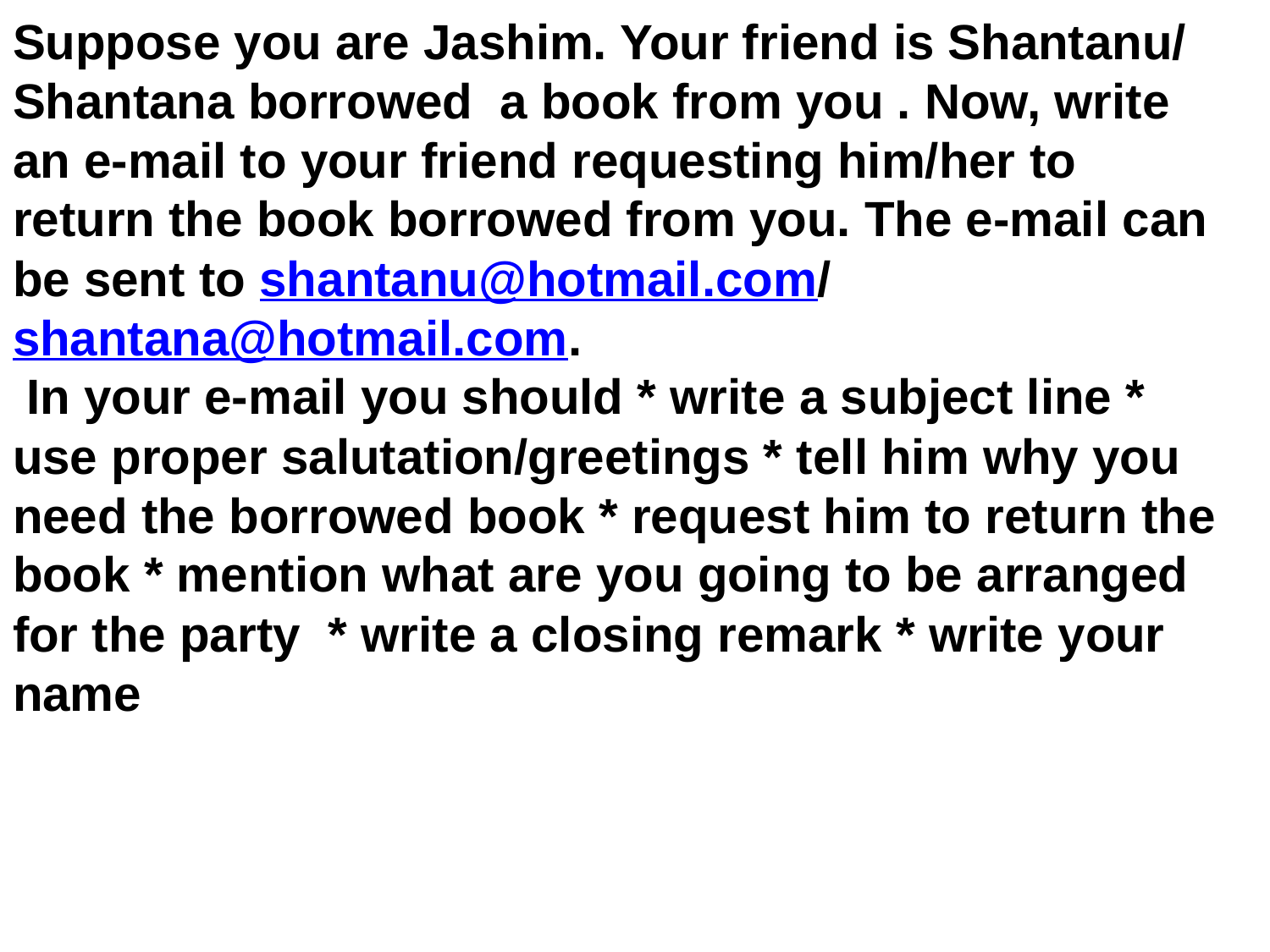

Suppose you are Jashim. Your friend is Shantanu/ Shantana borrowed  a book from you . Now, write an e-mail to your friend requesting him/her to return the book borrowed from you. The e-mail can be sent to shantanu@hotmail.com/shantana@hotmail.com.
 In your e-mail you should * write a subject line * use proper salutation/greetings * tell him why you need the borrowed book * request him to return the book * mention what are you going to be arranged for the party  * write a closing remark * write your name